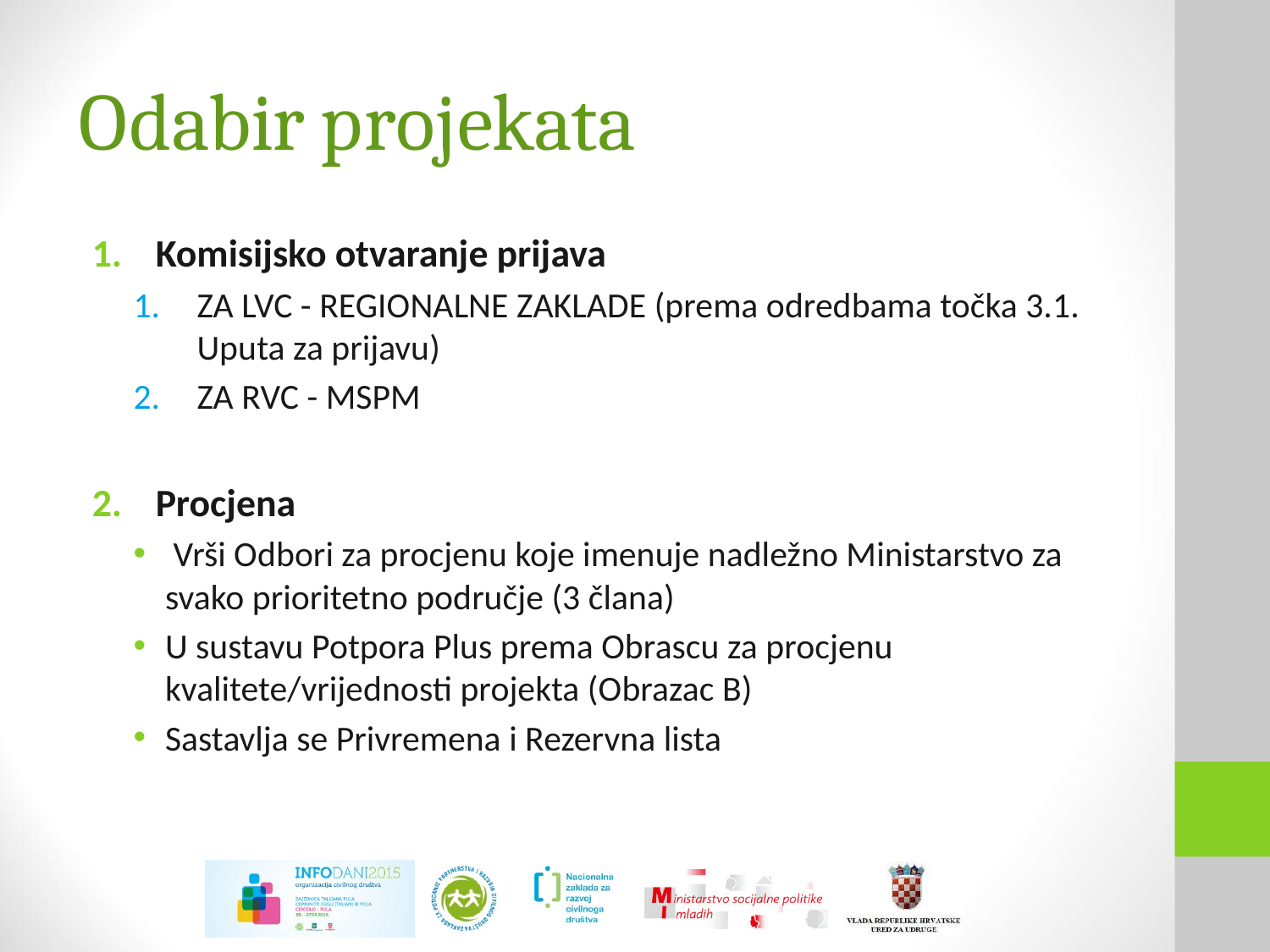

# Odabir projekata
Komisijsko otvaranje prijava
ZA LVC - REGIONALNE ZAKLADE (prema odredbama točka 3.1. Uputa za prijavu)
ZA RVC - MSPM

Procjena
 Vrši Odbori za procjenu koje imenuje nadležno Ministarstvo za svako prioritetno područje (3 člana)
U sustavu Potpora Plus prema Obrascu za procjenu kvalitete/vrijednosti projekta (Obrazac B)
Sastavlja se Privremena i Rezervna lista